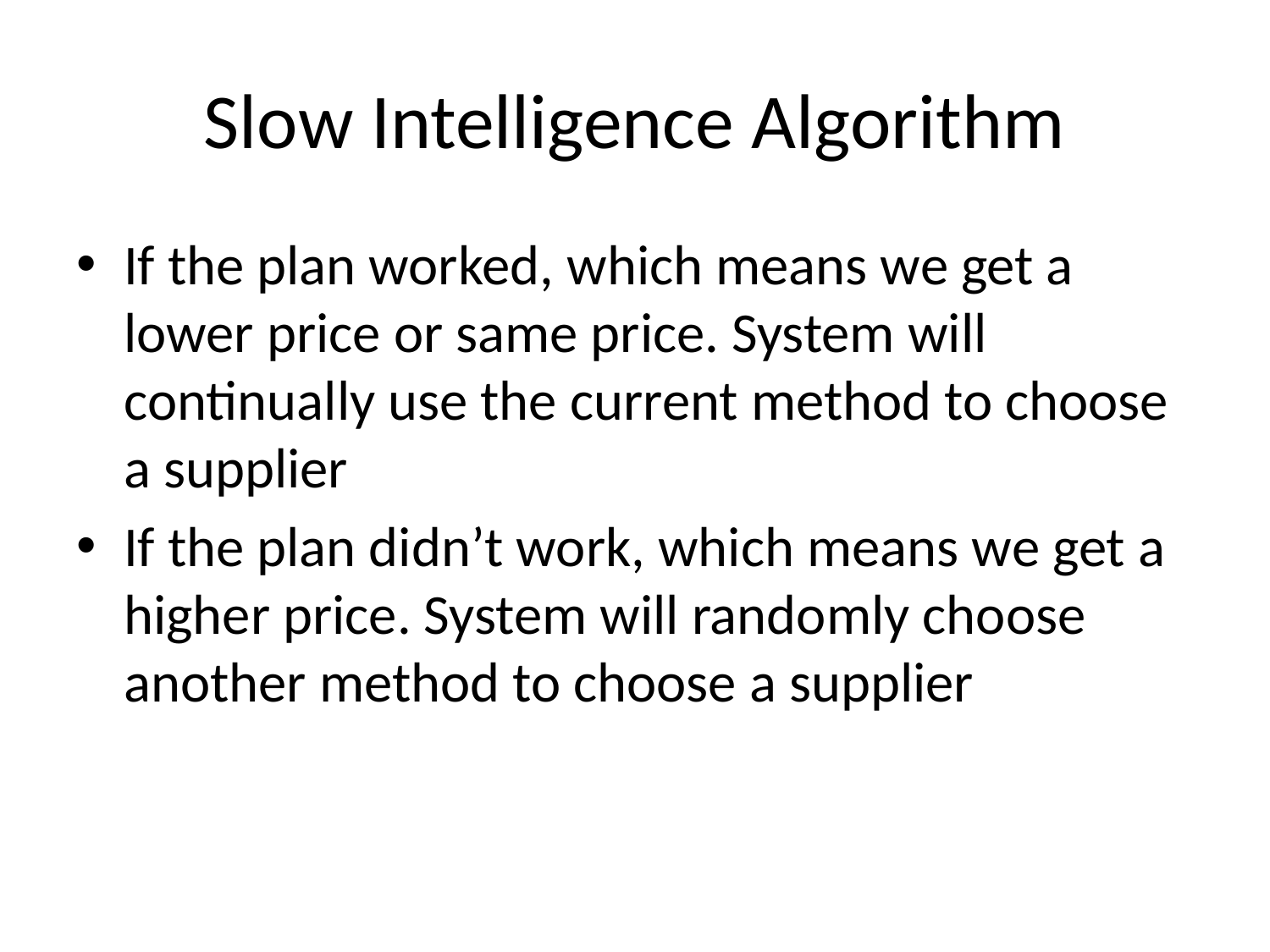

# Slow Intelligence Algorithm
If the plan worked, which means we get a lower price or same price. System will continually use the current method to choose a supplier
If the plan didn’t work, which means we get a higher price. System will randomly choose another method to choose a supplier